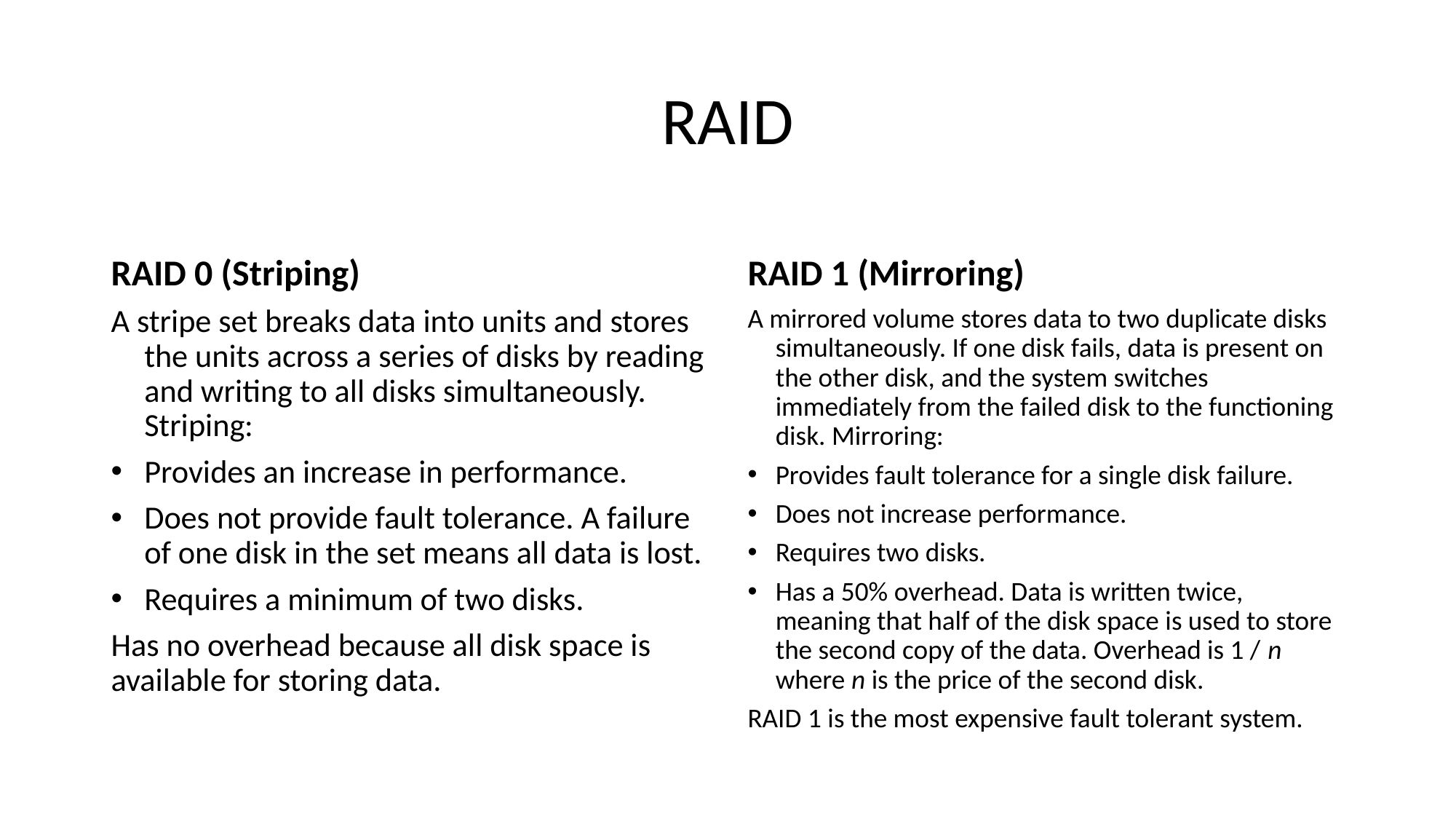

# RAID
RAID 0 (Striping)
RAID 1 (Mirroring)
A stripe set breaks data into units and stores the units across a series of disks by reading and writing to all disks simultaneously. Striping:
Provides an increase in performance.
Does not provide fault tolerance. A failure of one disk in the set means all data is lost.
Requires a minimum of two disks.
Has no overhead because all disk space is available for storing data.
A mirrored volume stores data to two duplicate disks simultaneously. If one disk fails, data is present on the other disk, and the system switches immediately from the failed disk to the functioning disk. Mirroring:
Provides fault tolerance for a single disk failure.
Does not increase performance.
Requires two disks.
Has a 50% overhead. Data is written twice, meaning that half of the disk space is used to store the second copy of the data. Overhead is 1 / n where n is the price of the second disk.
RAID 1 is the most expensive fault tolerant system.